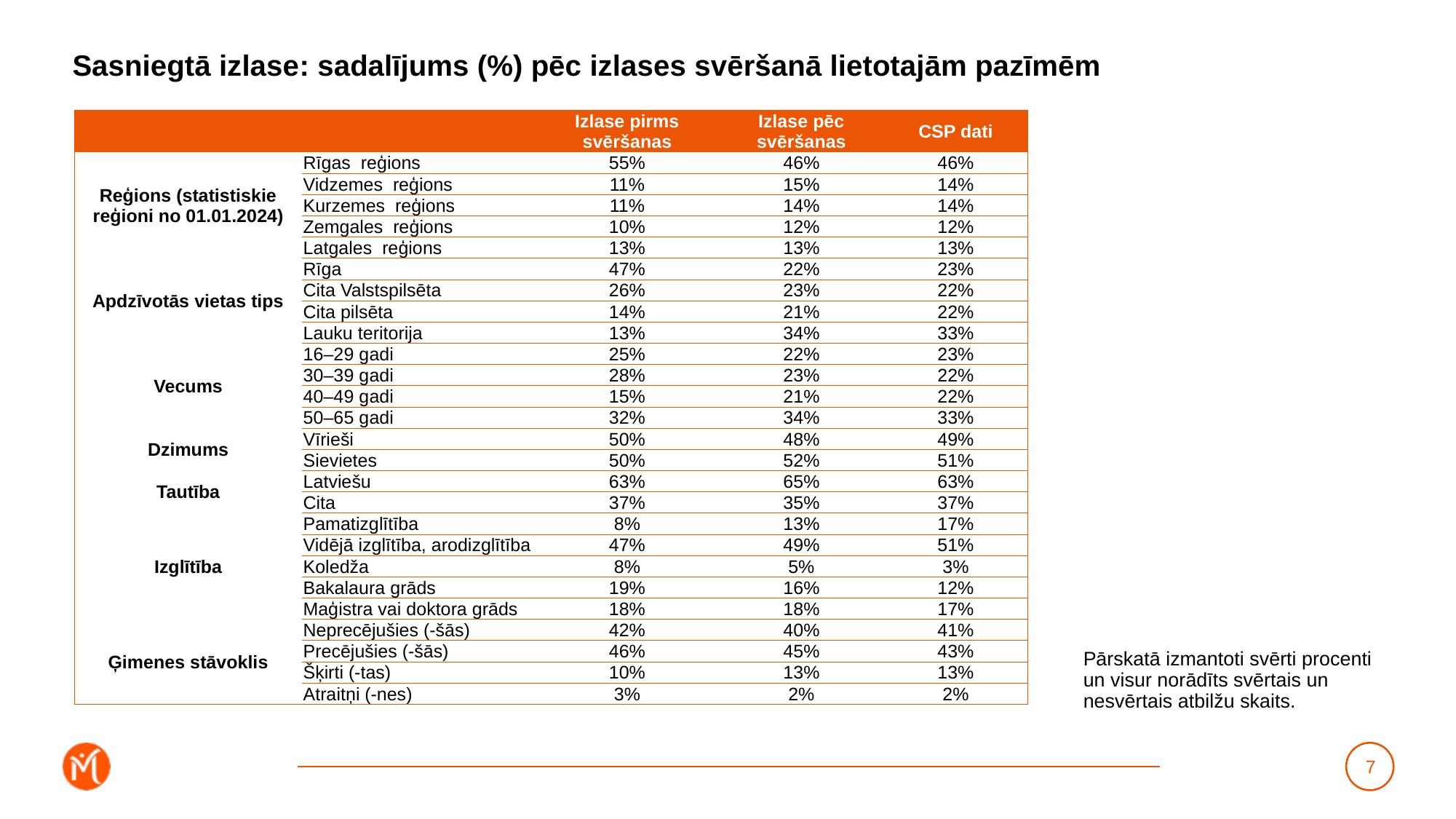

# Sasniegtā izlase: sadalījums (%) pēc izlases svēršanā lietotajām pazīmēm
|  |  | Izlase pirms svēršanas | Izlase pēc svēršanas | CSP dati |
| --- | --- | --- | --- | --- |
| Reģions (statistiskie reģioni no 01.01.2024) | Rīgas reģions | 55% | 46% | 46% |
|  | Vidzemes reģions | 11% | 15% | 14% |
|  | Kurzemes reģions | 11% | 14% | 14% |
|  | Zemgales reģions | 10% | 12% | 12% |
|  | Latgales reģions | 13% | 13% | 13% |
| Apdzīvotās vietas tips | Rīga | 47% | 22% | 23% |
|  | Cita Valstspilsēta | 26% | 23% | 22% |
|  | Cita pilsēta | 14% | 21% | 22% |
|  | Lauku teritorija | 13% | 34% | 33% |
| Vecums | 16–29 gadi | 25% | 22% | 23% |
|  | 30–39 gadi | 28% | 23% | 22% |
|  | 40–49 gadi | 15% | 21% | 22% |
|  | 50–65 gadi | 32% | 34% | 33% |
| Dzimums | Vīrieši | 50% | 48% | 49% |
|  | Sievietes | 50% | 52% | 51% |
| Tautība | Latviešu | 63% | 65% | 63% |
|  | Cita | 37% | 35% | 37% |
| Izglītība | Pamatizglītība | 8% | 13% | 17% |
|  | Vidējā izglītība, arodizglītība | 47% | 49% | 51% |
|  | Koledža | 8% | 5% | 3% |
|  | Bakalaura grāds | 19% | 16% | 12% |
|  | Maģistra vai doktora grāds | 18% | 18% | 17% |
| Ģimenes stāvoklis | Neprecējušies (-šās) | 42% | 40% | 41% |
|  | Precējušies (-šās) | 46% | 45% | 43% |
|  | Šķirti (-tas) | 10% | 13% | 13% |
|  | Atraitņi (-nes) | 3% | 2% | 2% |
Pārskatā izmantoti svērti procenti un visur norādīts svērtais un nesvērtais atbilžu skaits.
7